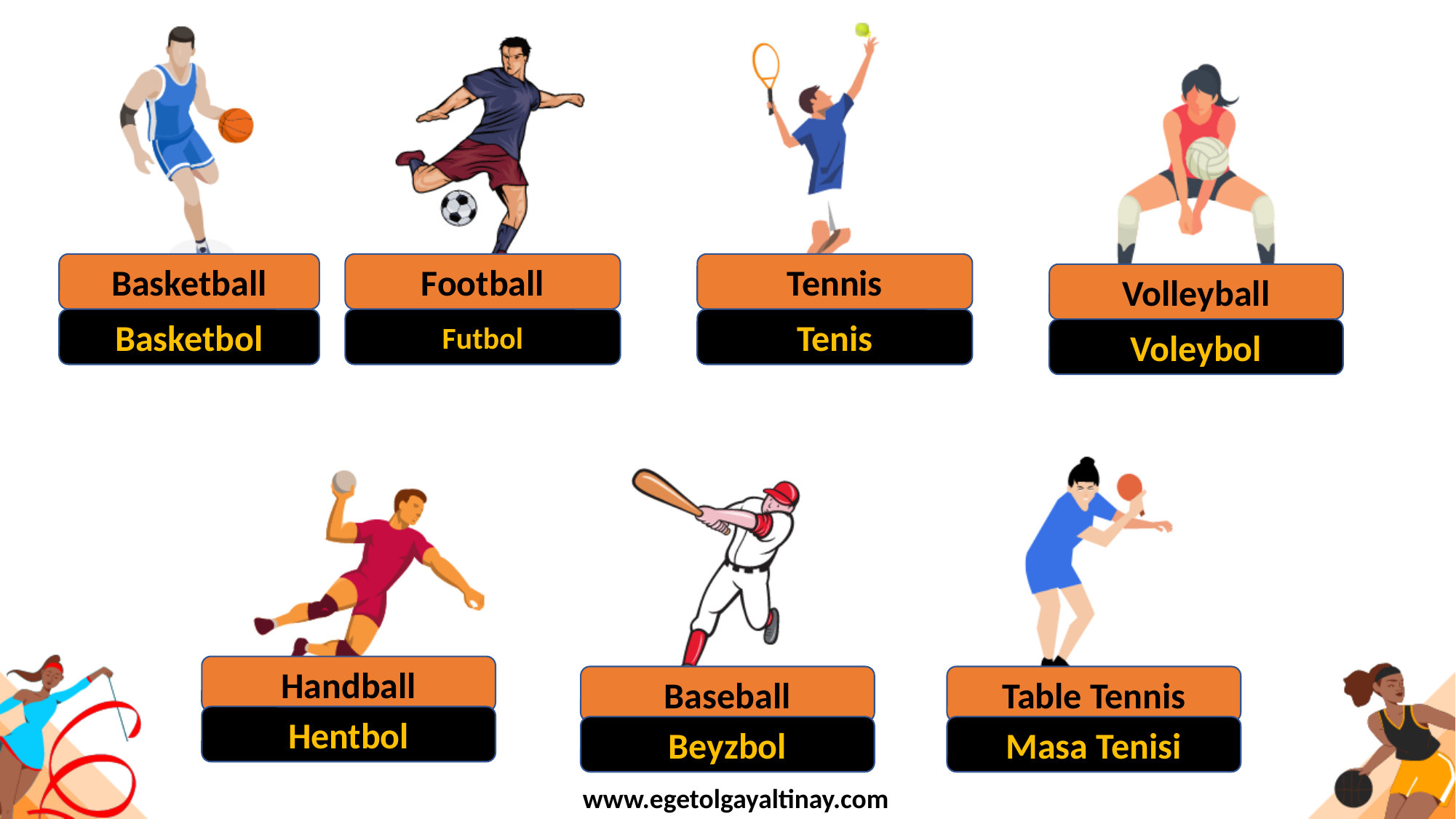

Basketball
Football
Tennis
Volleyball
Basketbol
Futbol
Tenis
Voleybol
Handball
Baseball
Table Tennis
Hentbol
Beyzbol
Masa Tenisi
www.egetolgayaltinay.com